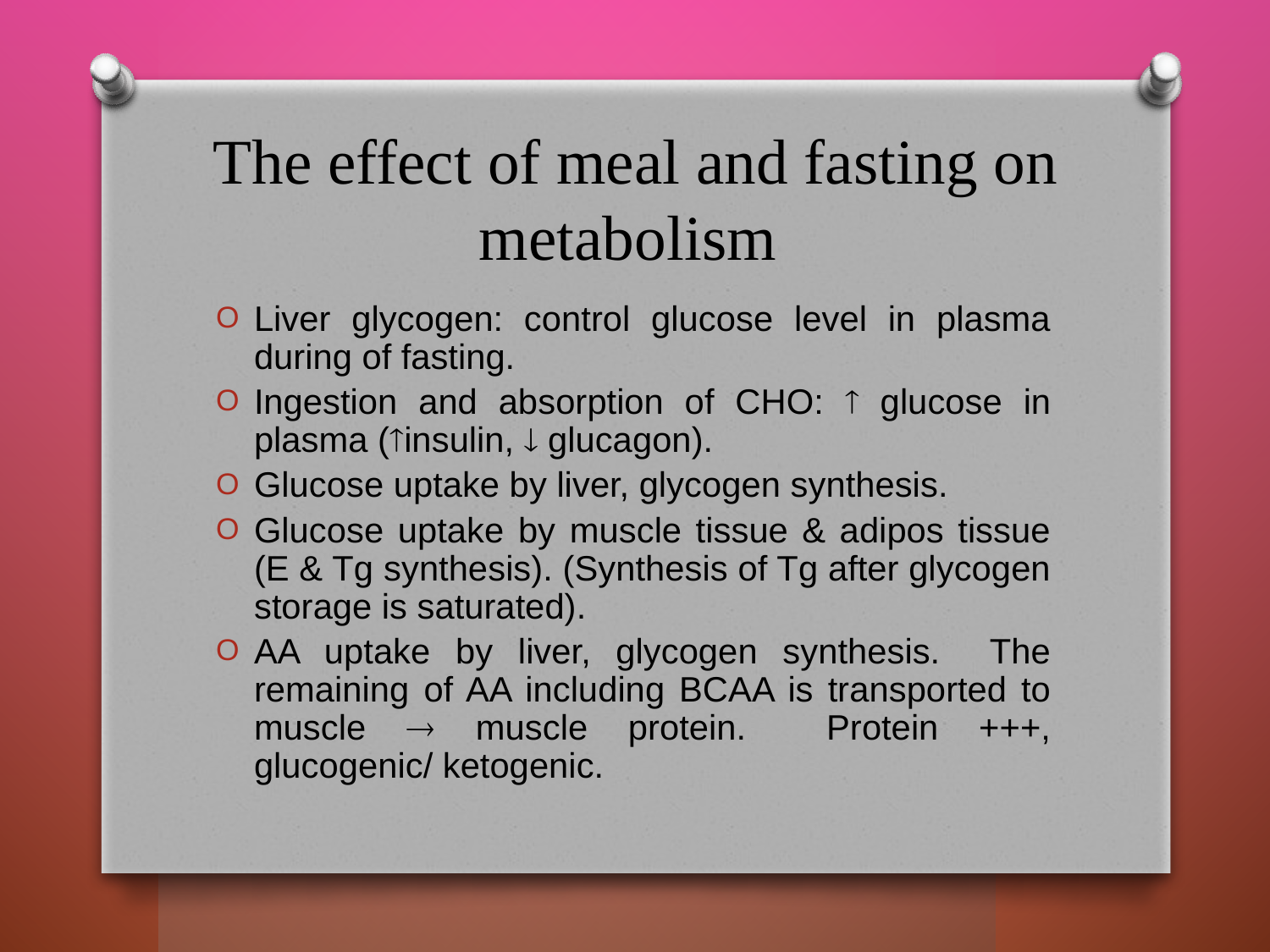

# The effect of meal and fasting on metabolism
Liver glycogen: control glucose level in plasma during of fasting.
Ingestion and absorption of CHO: ↑ glucose in plasma (↑insulin, ↓ glucagon).
Glucose uptake by liver, glycogen synthesis.
Glucose uptake by muscle tissue & adipos tissue (E & Tg synthesis). (Synthesis of Tg after glycogen storage is saturated).
AA uptake by liver, glycogen synthesis.  The remaining of AA including BCAA is transported to muscle → muscle protein.  Protein +++, glucogenic/ ketogenic.